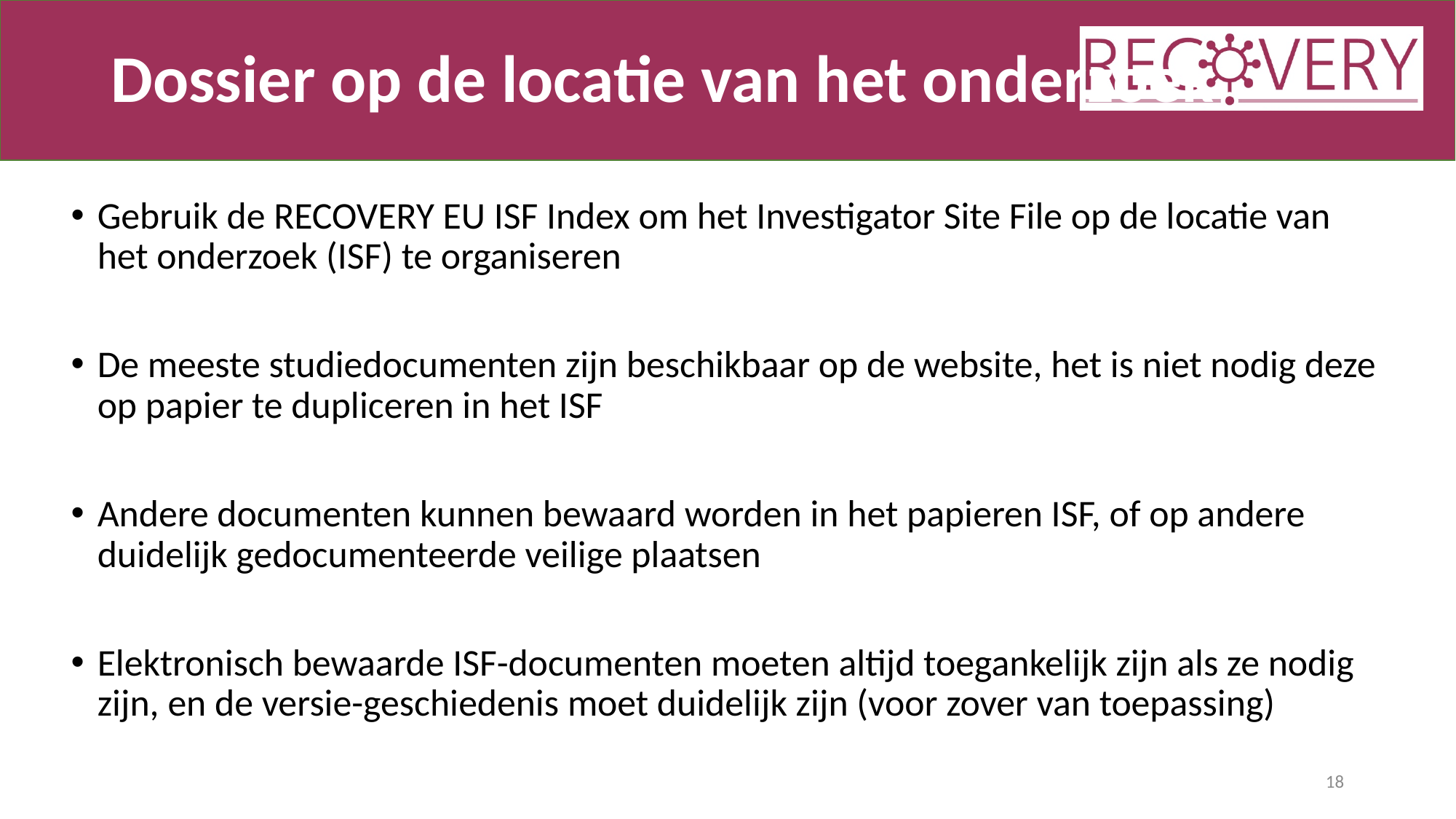

# Dossier op de locatie van het onderzoek
Gebruik de RECOVERY EU ISF Index om het Investigator Site File op de locatie van het onderzoek (ISF) te organiseren

De meeste studiedocumenten zijn beschikbaar op de website, het is niet nodig deze op papier te dupliceren in het ISF

Andere documenten kunnen bewaard worden in het papieren ISF, of op andere duidelijk gedocumenteerde veilige plaatsen

Elektronisch bewaarde ISF-documenten moeten altijd toegankelijk zijn als ze nodig zijn, en de versie-geschiedenis moet duidelijk zijn (voor zover van toepassing)
18